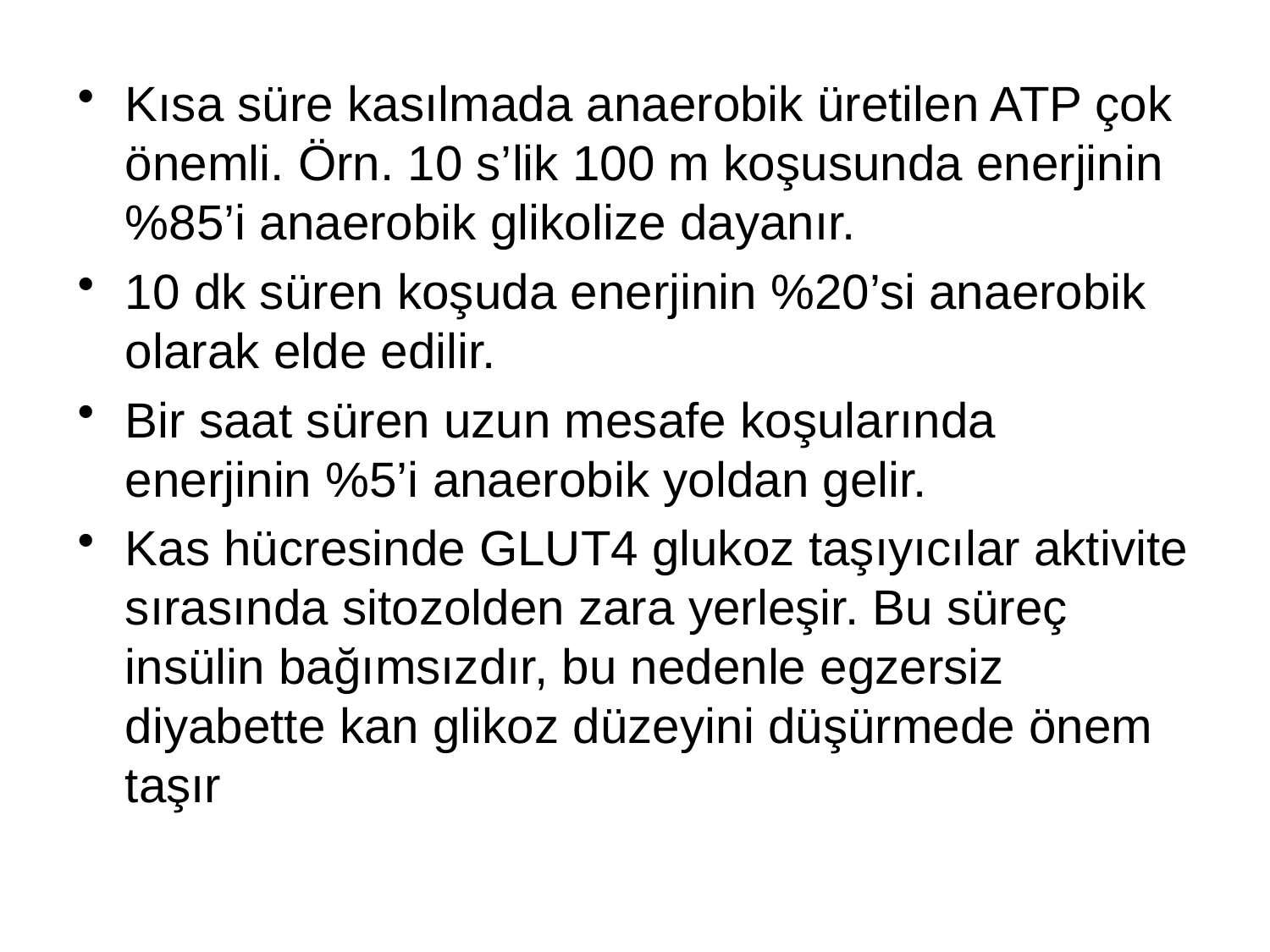

Kısa süre kasılmada anaerobik üretilen ATP çok önemli. Örn. 10 s’lik 100 m koşusunda enerjinin %85’i anaerobik glikolize dayanır.
10 dk süren koşuda enerjinin %20’si anaerobik olarak elde edilir.
Bir saat süren uzun mesafe koşularında enerjinin %5’i anaerobik yoldan gelir.
Kas hücresinde GLUT4 glukoz taşıyıcılar aktivite sırasında sitozolden zara yerleşir. Bu süreç insülin bağımsızdır, bu nedenle egzersiz diyabette kan glikoz düzeyini düşürmede önem taşır